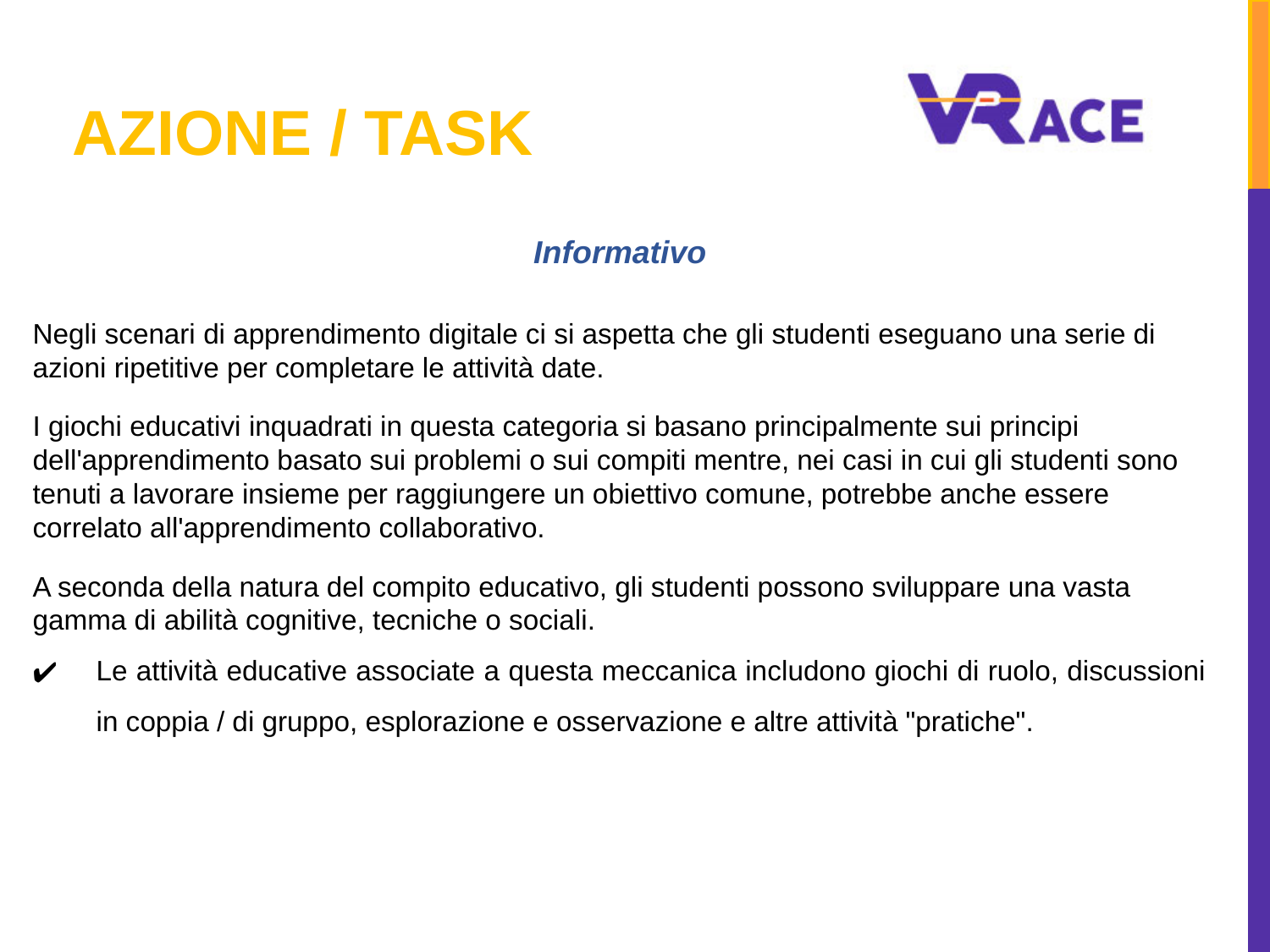

# AZIONE / TASK
Informativo
Negli scenari di apprendimento digitale ci si aspetta che gli studenti eseguano una serie di azioni ripetitive per completare le attività date.
I giochi educativi inquadrati in questa categoria si basano principalmente sui principi dell'apprendimento basato sui problemi o sui compiti mentre, nei casi in cui gli studenti sono tenuti a lavorare insieme per raggiungere un obiettivo comune, potrebbe anche essere correlato all'apprendimento collaborativo.
A seconda della natura del compito educativo, gli studenti possono sviluppare una vasta gamma di abilità cognitive, tecniche o sociali.
Le attività educative associate a questa meccanica includono giochi di ruolo, discussioni in coppia / di gruppo, esplorazione e osservazione e altre attività "pratiche".